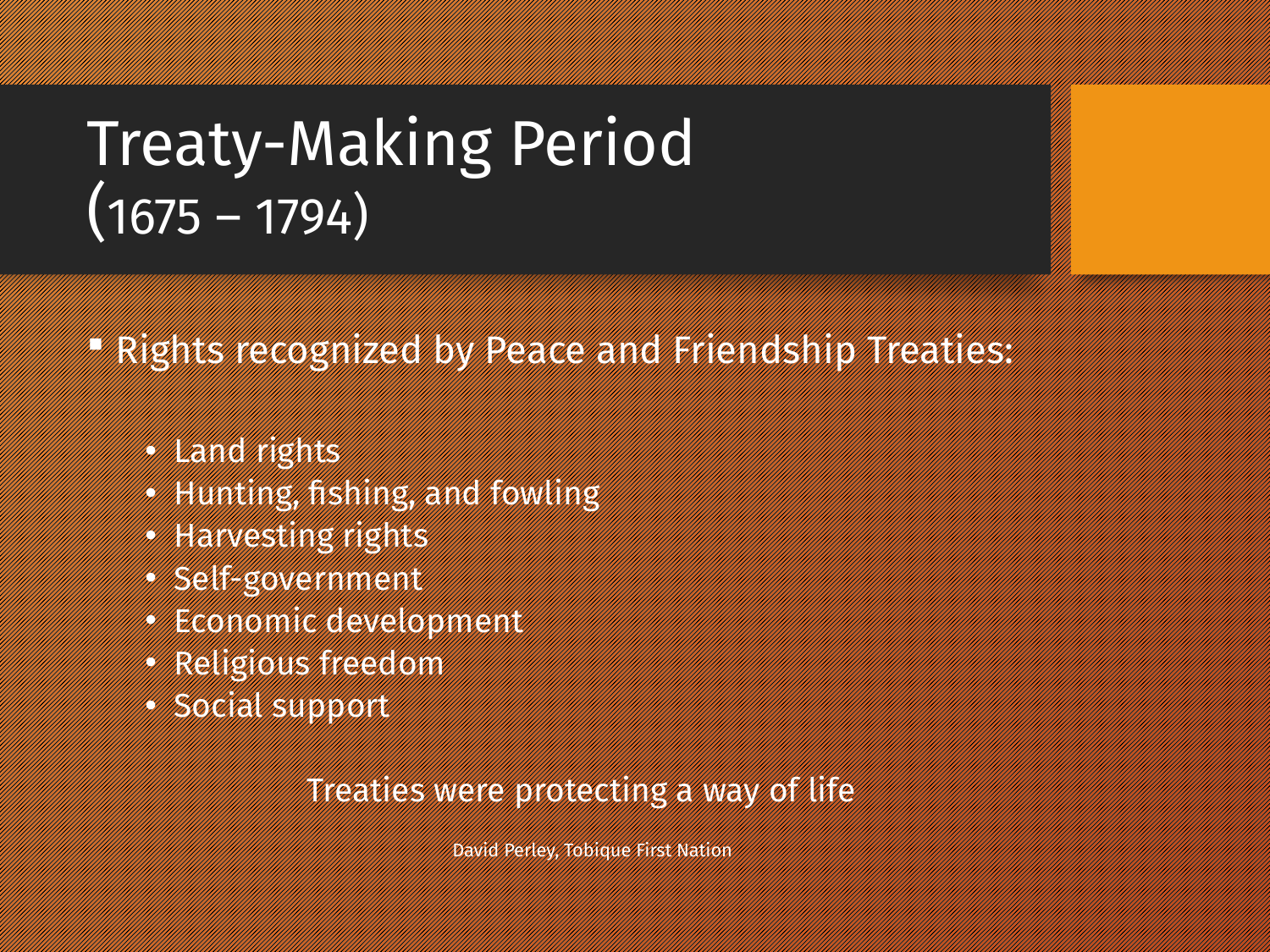

# Treaty-Making Period (1675 – 1794)
Rights recognized by Peace and Friendship Treaties:

Land rights
Hunting, fishing, and fowling
Harvesting rights
Self-government
Economic development
Religious freedom
Social support

Treaties were protecting a way of life
David Perley, Tobique First Nation